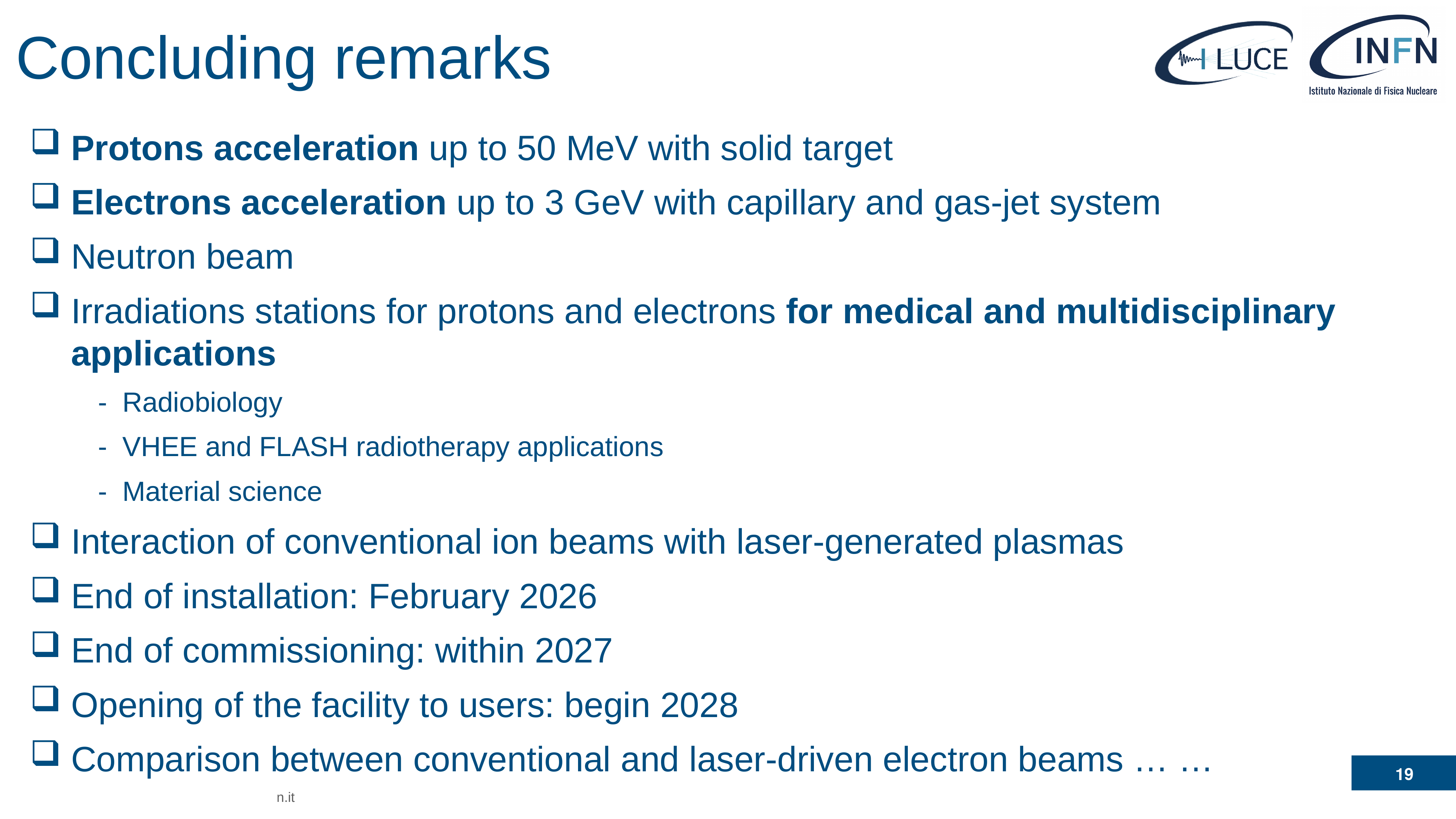

# Concluding remarks
Protons acceleration up to 50 MeV with solid target
Electrons acceleration up to 3 GeV with capillary and gas-jet system
Neutron beam
Irradiations stations for protons and electrons for medical and multidisciplinary applications
      -  Radiobiology
      -  VHEE and FLASH radiotherapy applications
      -  Material science
Interaction of conventional ion beams with laser-generated plasmas
End of installation: February 2026
End of commissioning: within 2027
Opening of the facility to users: begin 2028
Comparison between conventional and laser-driven electron beams … …
19